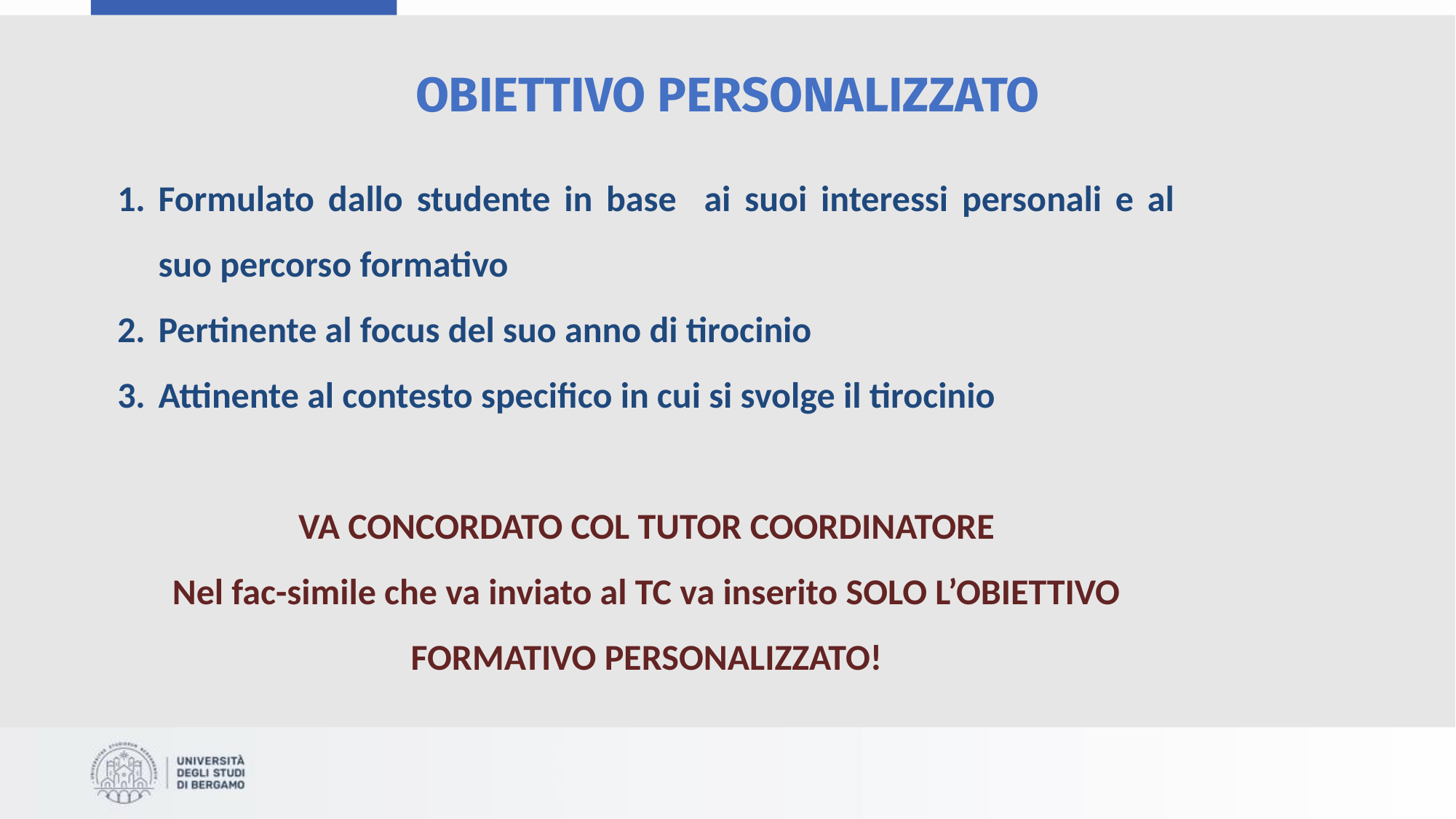

# OBIETTIVO PERSONALIZZATO
Formulato dallo studente in base  ai suoi interessi personali e al suo percorso formativo
Pertinente al focus del suo anno di tirocinio
Attinente al contesto specifico in cui si svolge il tirocinio

VA CONCORDATO COL TUTOR COORDINATORE
Nel fac-simile che va inviato al TC va inserito SOLO L’OBIETTIVO FORMATIVO PERSONALIZZATO!